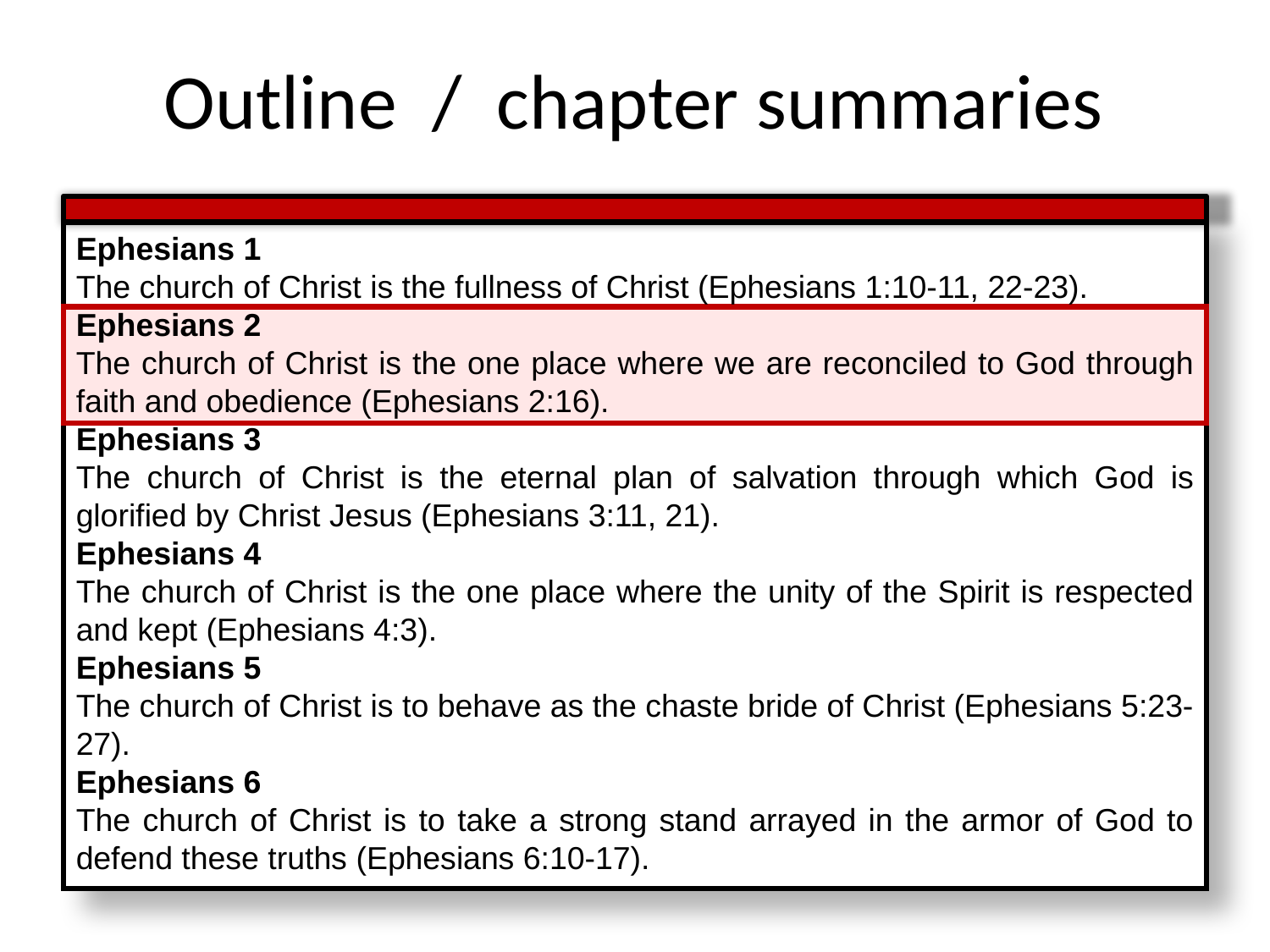

Outline  /  chapter summaries

Ephesians 1
The church of Christ is the fullness of Christ (Ephesians 1:10-11, 22-23).
Ephesians 2
The church of Christ is the one place where we are reconciled to God through faith and obedience (Ephesians 2:16).
Ephesians 3
The church of Christ is the eternal plan of salvation through which God is glorified by Christ Jesus (Ephesians 3:11, 21).
Ephesians 4
The church of Christ is the one place where the unity of the Spirit is respected and kept (Ephesians 4:3).
Ephesians 5
The church of Christ is to behave as the chaste bride of Christ (Ephesians 5:23-27).
Ephesians 6
The church of Christ is to take a strong stand arrayed in the armor of God to defend these truths (Ephesians 6:10-17).